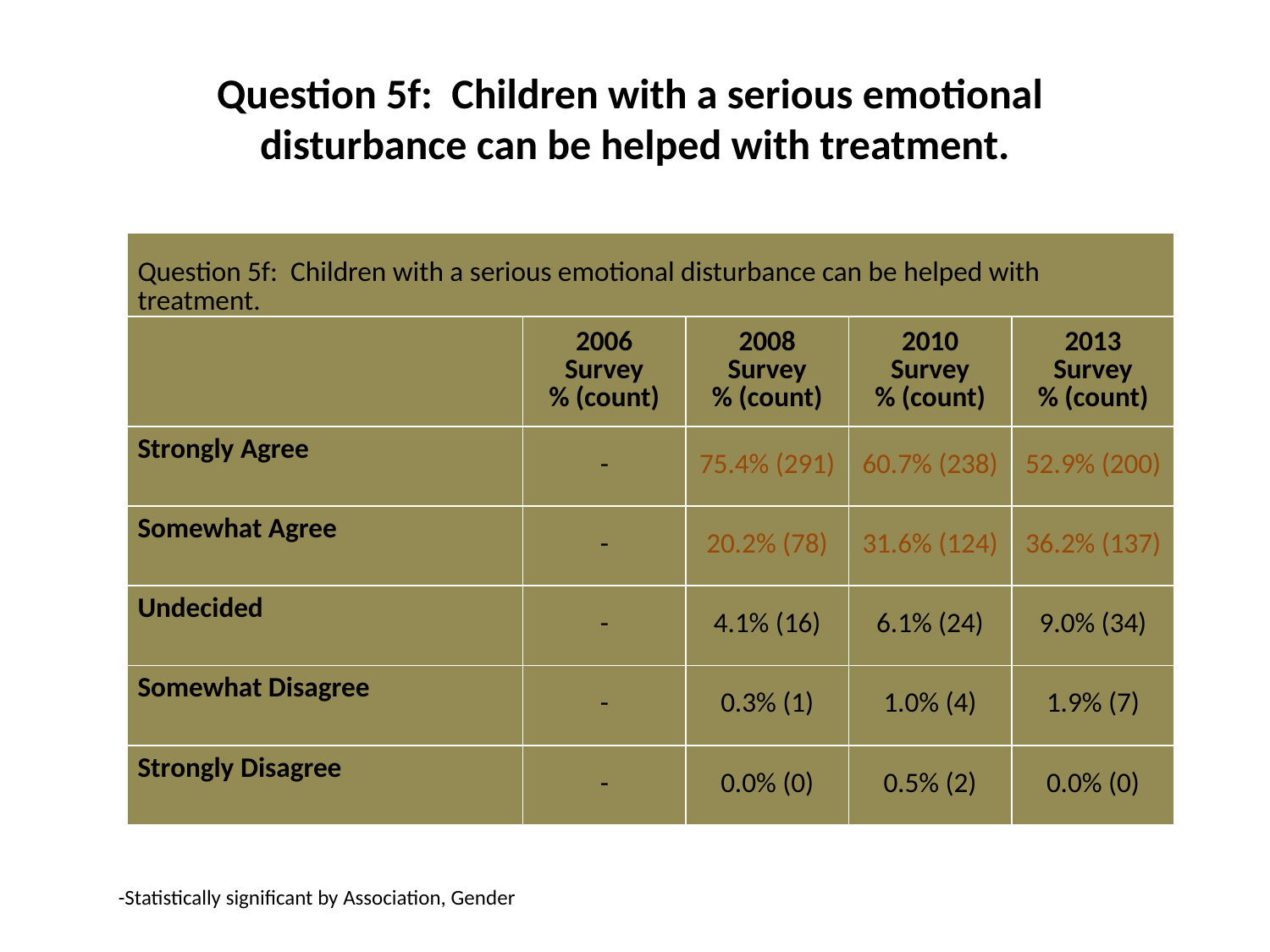

# Question 5f:  Children with a serious emotional disturbance can be helped with treatment.
| Question 5f: Children with a serious emotional disturbance can be helped with treatment. |  |  |  |  |
| --- | --- | --- | --- | --- |
|  | 2006 Survey % (count) | 2008 Survey % (count) | 2010 Survey % (count) | 2013 Survey % (count) |
| Strongly Agree | - | 75.4% (291) | 60.7% (238) | 52.9% (200) |
| Somewhat Agree | - | 20.2% (78) | 31.6% (124) | 36.2% (137) |
| Undecided | - | 4.1% (16) | 6.1% (24) | 9.0% (34) |
| Somewhat Disagree | - | 0.3% (1) | 1.0% (4) | 1.9% (7) |
| Strongly Disagree | - | 0.0% (0) | 0.5% (2) | 0.0% (0) |
-Statistically significant by Association, Gender